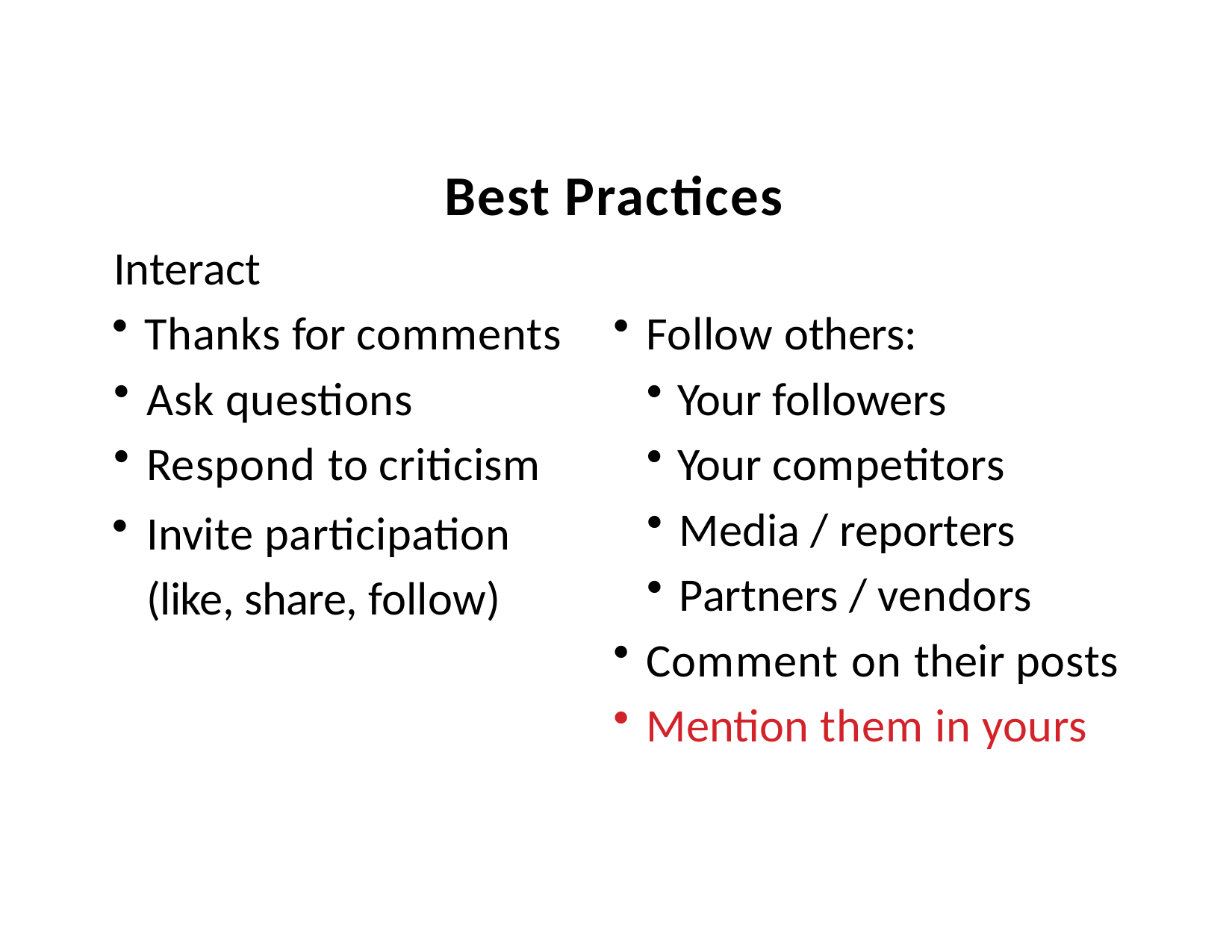

# Best Practices
Interact
Thanks for comments
Ask questions
Respond to criticism
Invite participation  (like, share, follow)
Follow others:
Your followers
Your competitors
Media / reporters
Partners / vendors
Comment on their posts
Mention them in yours